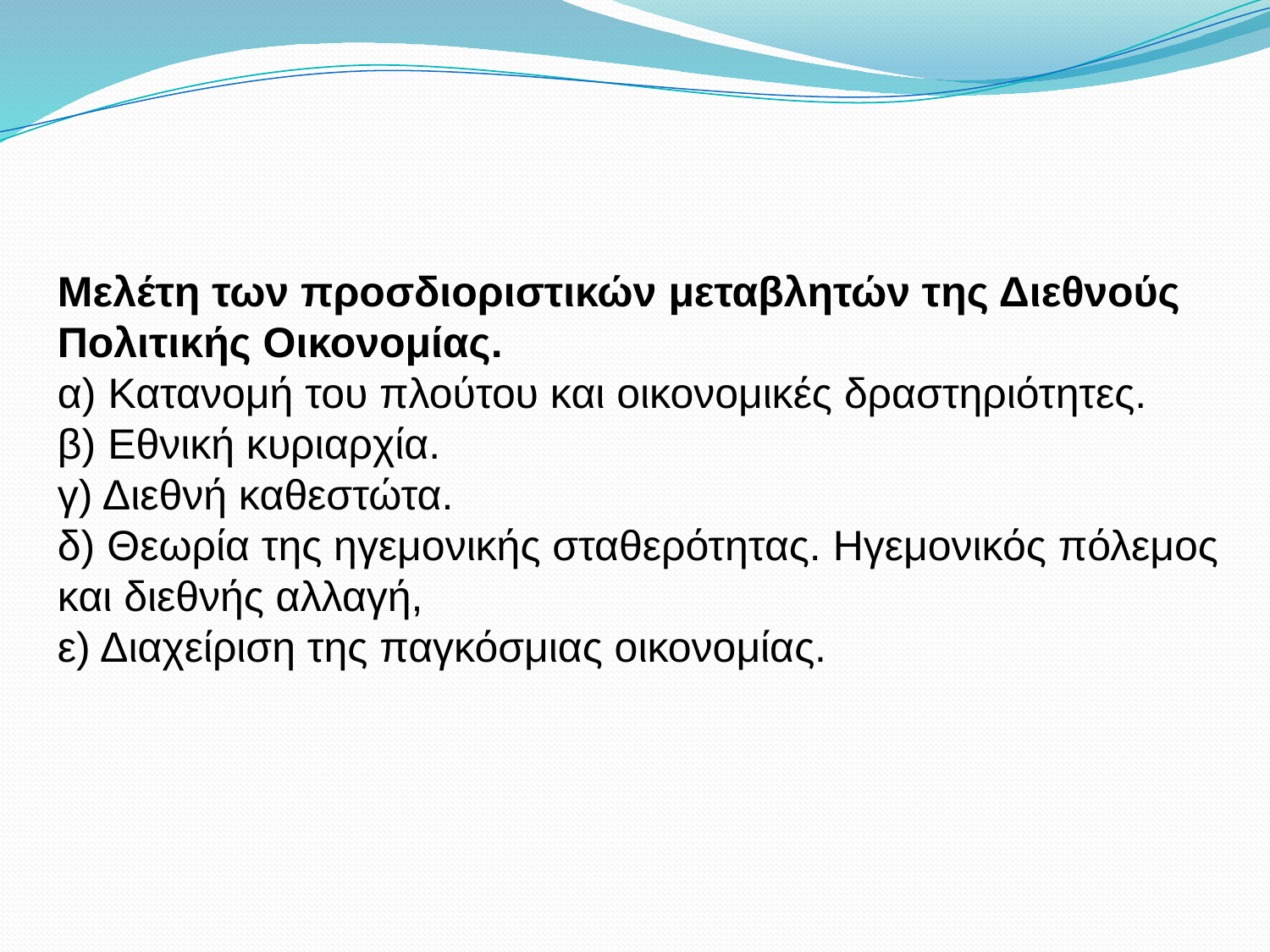

Μελέτη των προσδιοριστικών μεταβλητών της Διεθνούς Πολιτικής Οικονομίας.
α) Κατανομή του πλούτου και οικονομικές δραστηριότητες.
β) Εθνική κυριαρχία.
γ) Διεθνή καθεστώτα.
δ) Θεωρία της ηγεμονικής σταθερότητας. Ηγεμονικός πόλεμος και διεθνής αλλαγή,
ε) Διαχείριση της παγκόσμιας οικονομίας.